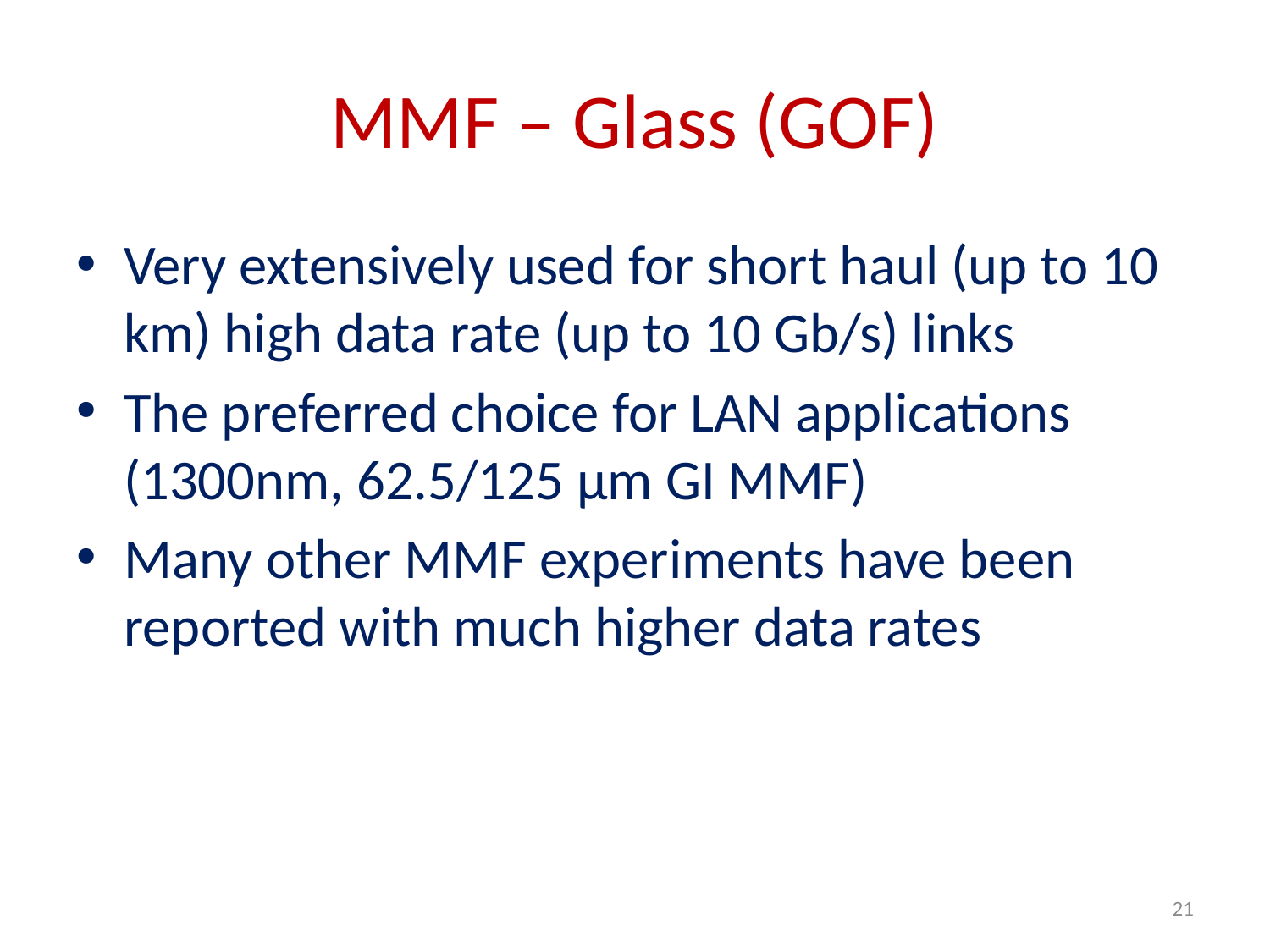

# MMF – Glass (GOF)
Very extensively used for short haul (up to 10 km) high data rate (up to 10 Gb/s) links
The preferred choice for LAN applications (1300nm, 62.5/125 µm GI MMF)
Many other MMF experiments have been reported with much higher data rates

21